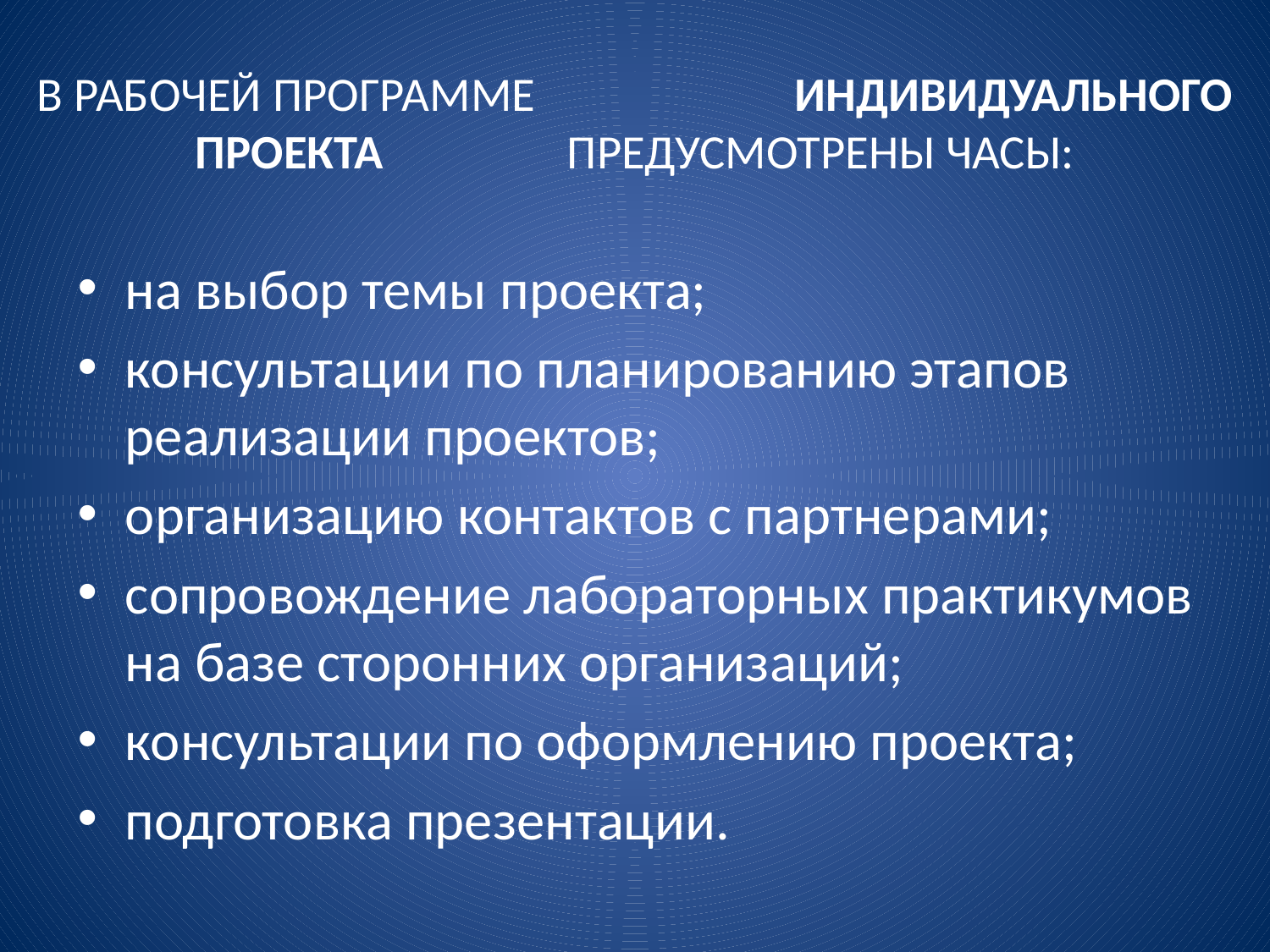

# В РАБОЧЕЙ ПРОГРАММЕ                        ИНДИВИДУАЛЬНОГО ПРОЕКТА                 ПРЕДУСМОТРЕНЫ ЧАСЫ:
на выбор темы проекта;
консультации по планированию этапов реализации проектов;
организацию контактов с партнерами;
сопровождение лабораторных практикумов на базе сторонних организаций;
консультации по оформлению проекта;
подготовка презентации.